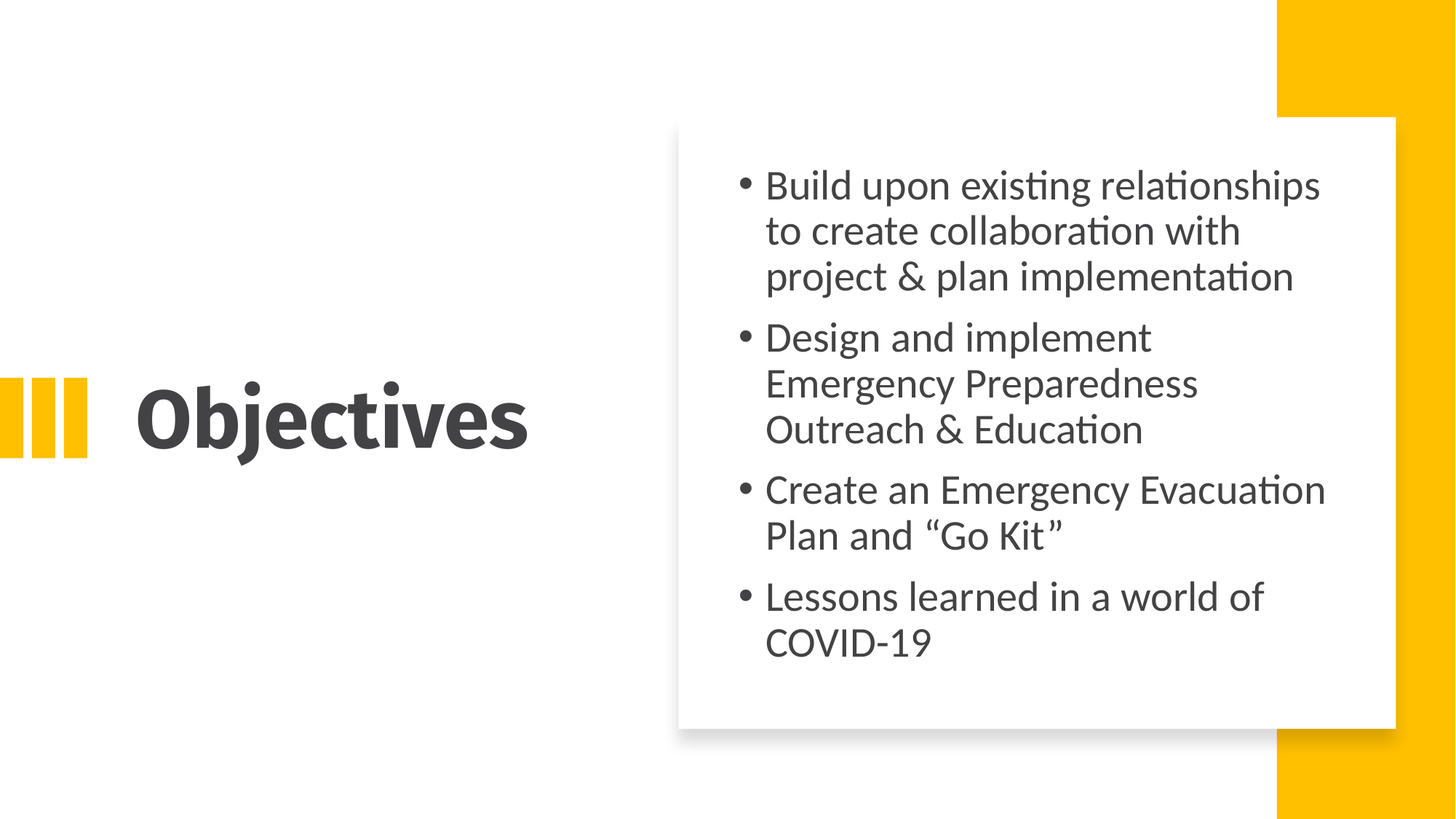

Build upon existing relationships to create collaboration with project & plan implementation
Design and implement Emergency Preparedness Outreach & Education
Create an Emergency Evacuation Plan and “Go Kit”
Lessons learned in a world of COVID-19

# Objectives